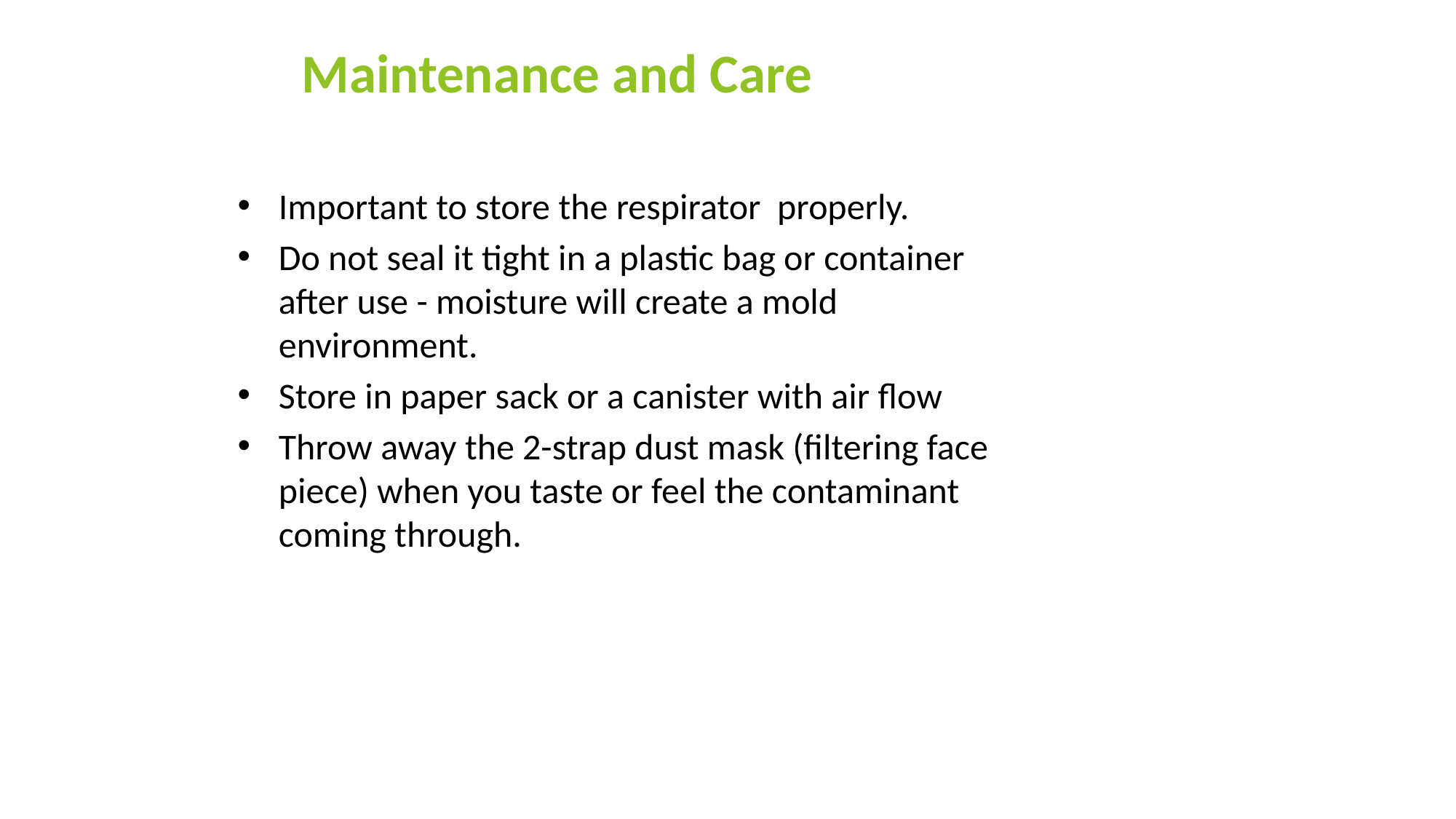

# Maintenance and Care
Important to store the respirator  properly.
Do not seal it tight in a plastic bag or container after use - moisture will create a mold environment.
Store in paper sack or a canister with air flow
Throw away the 2-strap dust mask (filtering face piece) when you taste or feel the contaminant coming through.